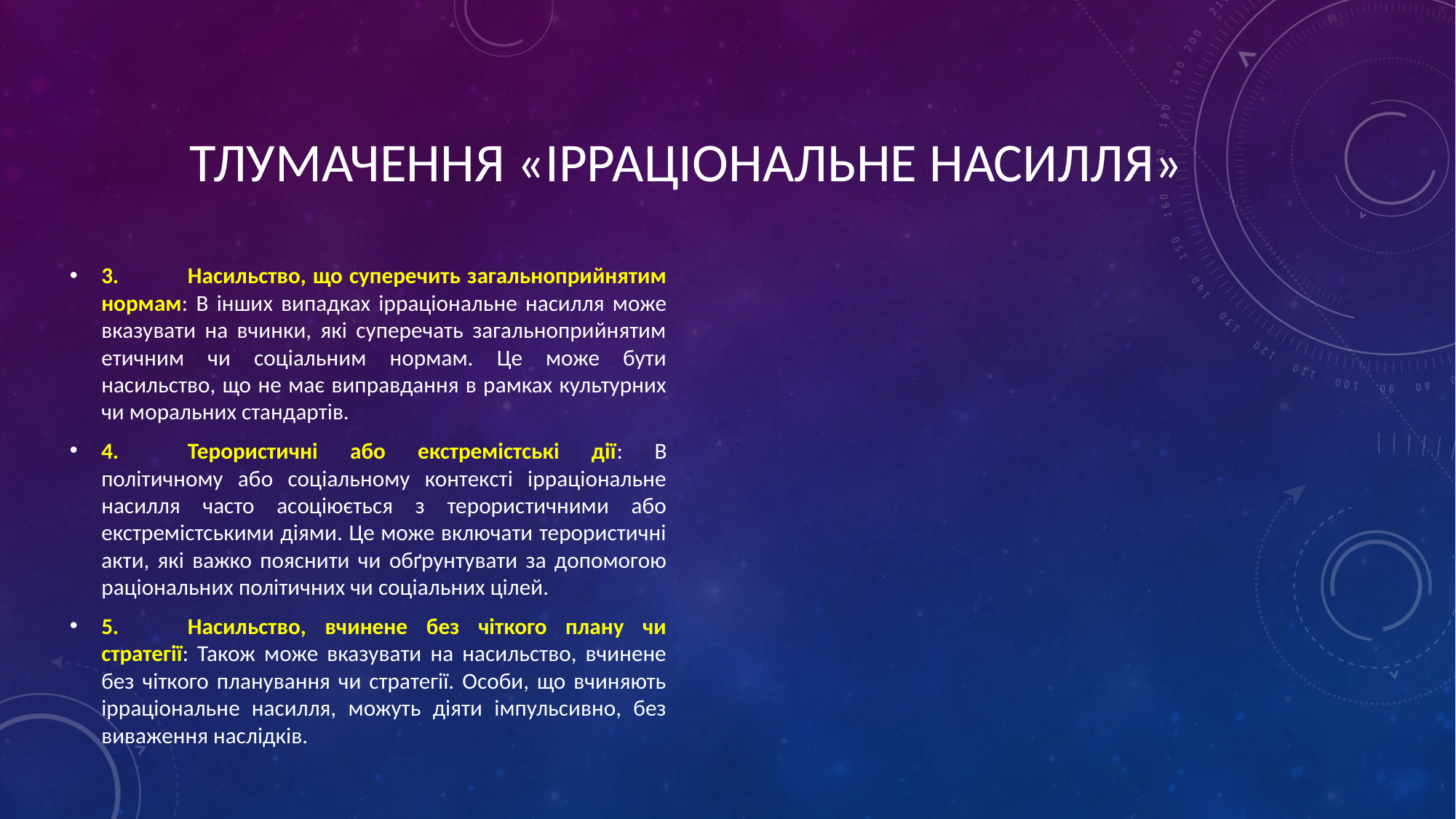

# Тлумачення «ірраціональне насилля»
3.	Насильство, що суперечить загальноприйнятим нормам: В інших випадках ірраціональне насилля може вказувати на вчинки, які суперечать загальноприйнятим етичним чи соціальним нормам. Це може бути насильство, що не має виправдання в рамках культурних чи моральних стандартів.
4.	Терористичні або екстремістські дії: В політичному або соціальному контексті ірраціональне насилля часто асоціюється з терористичними або екстремістськими діями. Це може включати терористичні акти, які важко пояснити чи обґрунтувати за допомогою раціональних політичних чи соціальних цілей.
5.	Насильство, вчинене без чіткого плану чи стратегії: Також може вказувати на насильство, вчинене без чіткого планування чи стратегії. Особи, що вчиняють ірраціональне насилля, можуть діяти імпульсивно, без виваження наслідків.